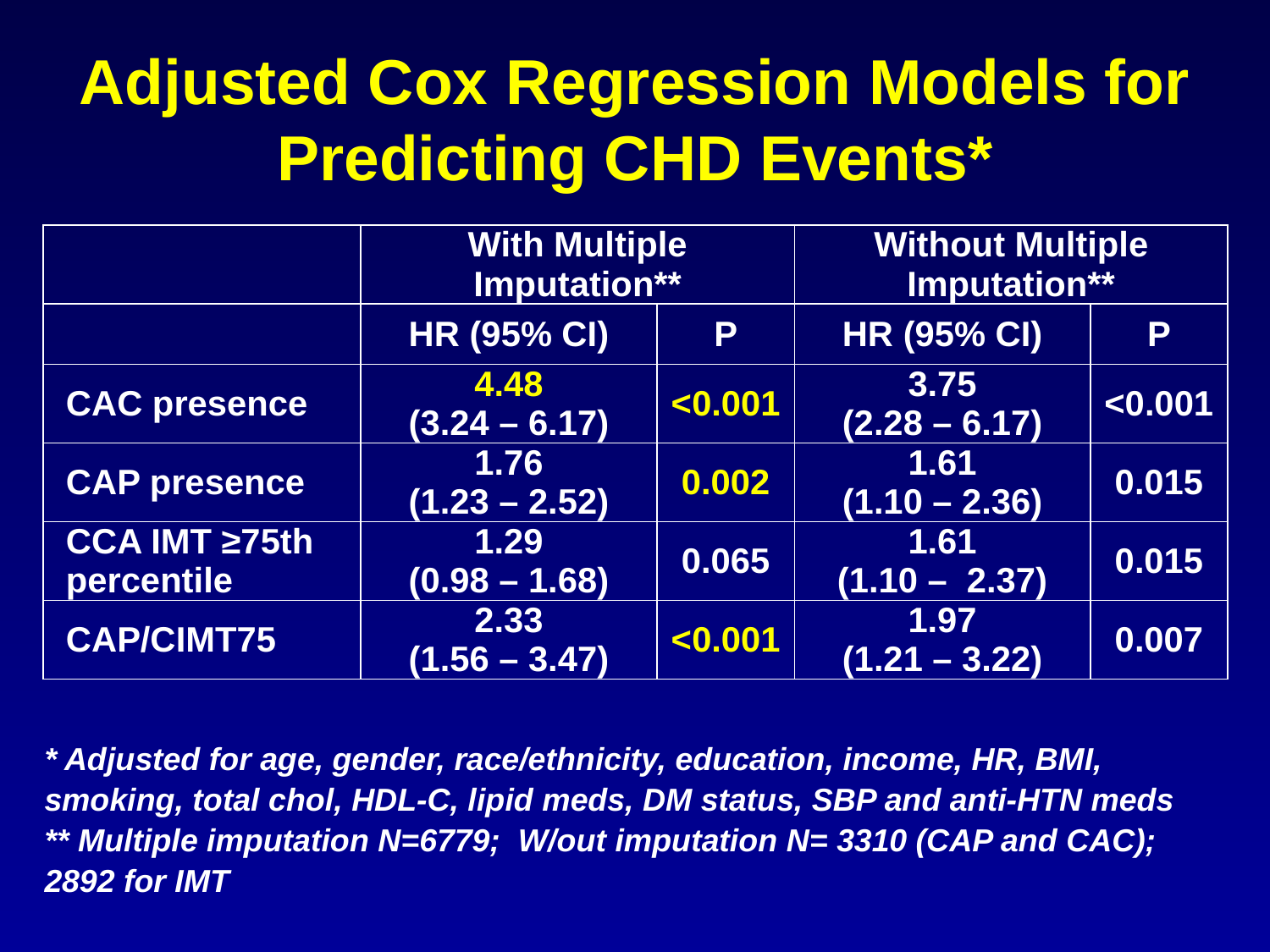

# Adjusted Cox Regression Models for Predicting CHD Events*
|  | With Multiple Imputation\*\* |  | Without Multiple Imputation\*\* |  |
| --- | --- | --- | --- | --- |
|  | HR (95% CI) | P | HR (95% CI) | P |
| CAC presence | 4.48 (3.24 – 6.17) | <0.001 | 3.75 (2.28 – 6.17) | <0.001 |
| CAP presence | 1.76 (1.23 – 2.52) | 0.002 | 1.61 (1.10 – 2.36) | 0.015 |
| CCA IMT ≥75th percentile | 1.29 (0.98 – 1.68) | 0.065 | 1.61 (1.10 – 2.37) | 0.015 |
| CAP/CIMT75 | 2.33 (1.56 – 3.47) | <0.001 | 1.97 (1.21 – 3.22) | 0.007 |
* Adjusted for age, gender, race/ethnicity, education, income, HR, BMI, smoking, total chol, HDL-C, lipid meds, DM status, SBP and anti-HTN meds
** Multiple imputation N=6779;  W/out imputation N= 3310 (CAP and CAC); 2892 for IMT